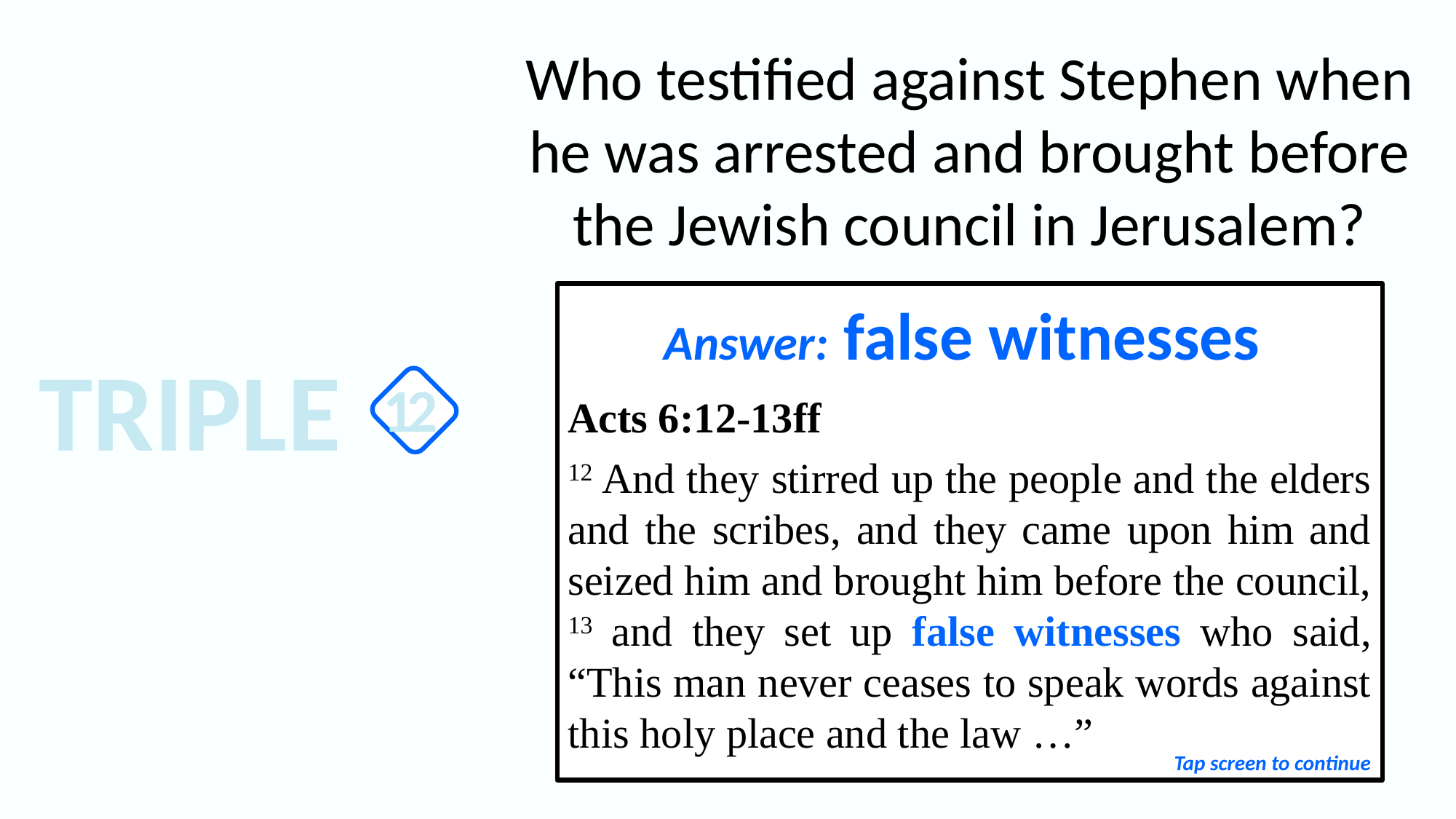

Who testified against Stephen when he was arrested and brought before the Jewish council in Jerusalem?

Answer: false witnesses

Acts 6:12-13ff
12 And they stirred up the people and the elders and the scribes, and they came upon him and seized him and brought him before the council, 13 and they set up false witnesses who said, “This man never ceases to speak words against this holy place and the law …”

TRIPLE
12

Tap screen to continue